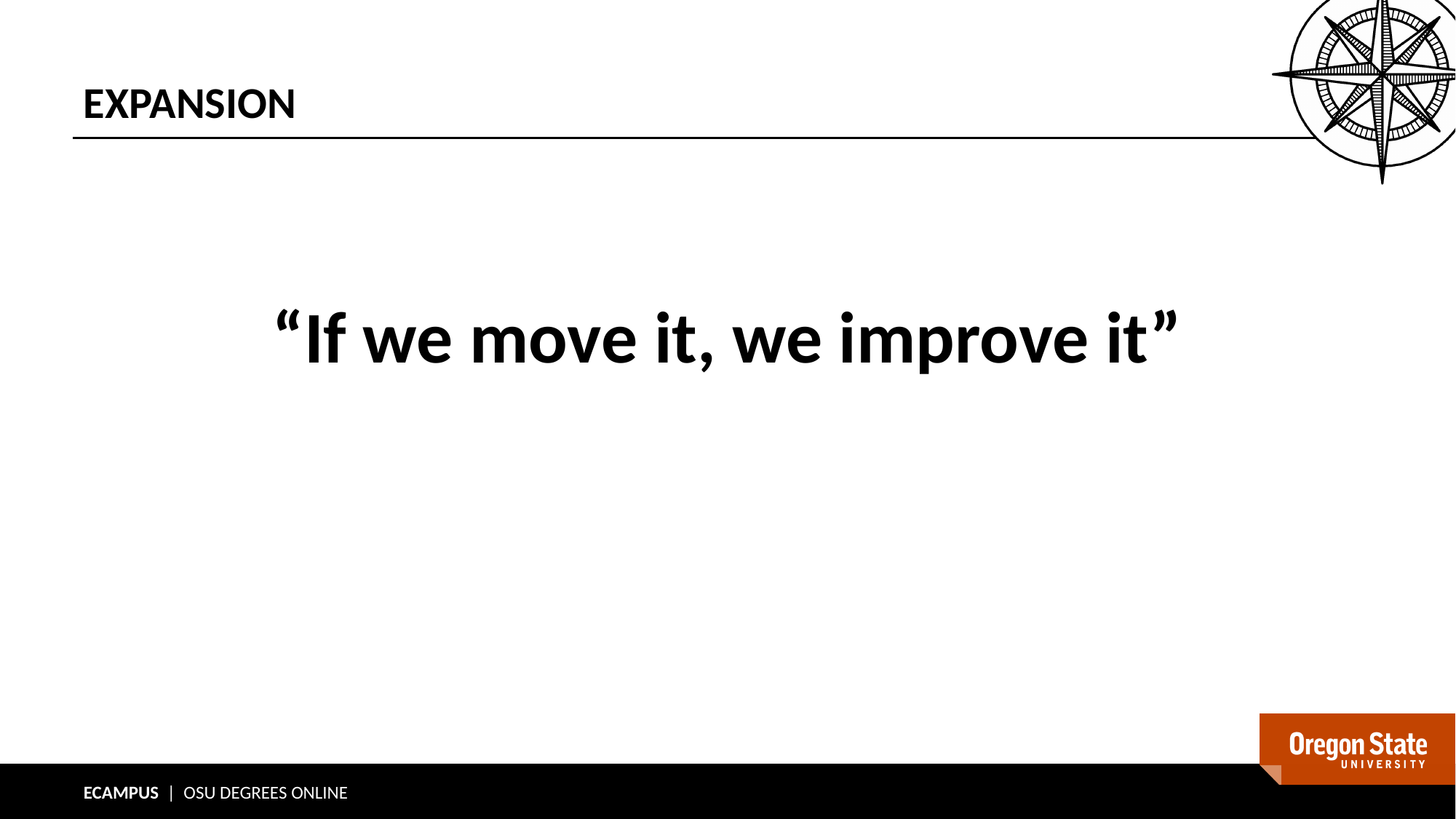

# EXPANSION
“If we move it, we improve it”
37